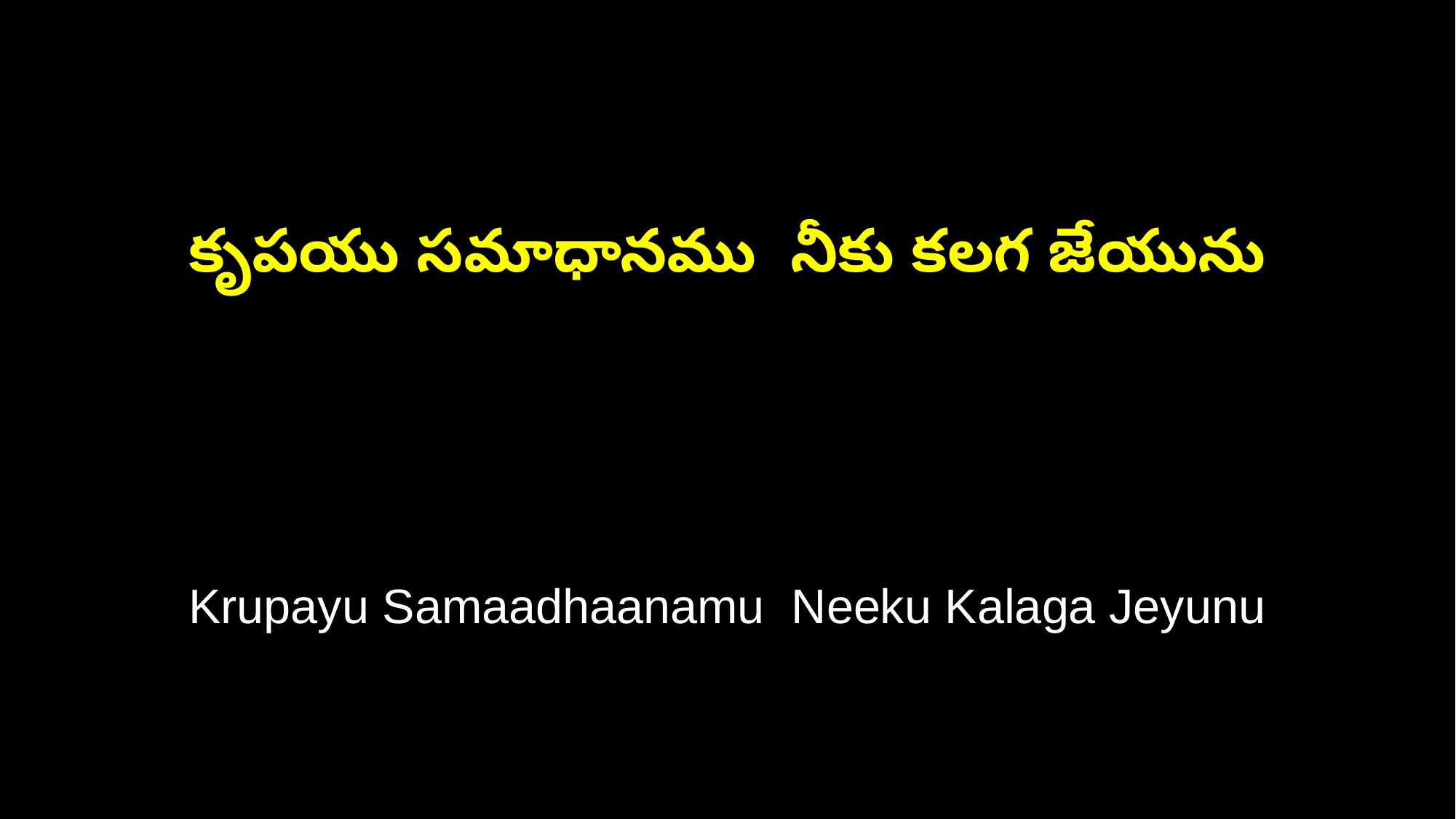

కృపయు సమాధానము  నీకు కలగ జేయును
Krupayu Samaadhaanamu  Neeku Kalaga Jeyunu